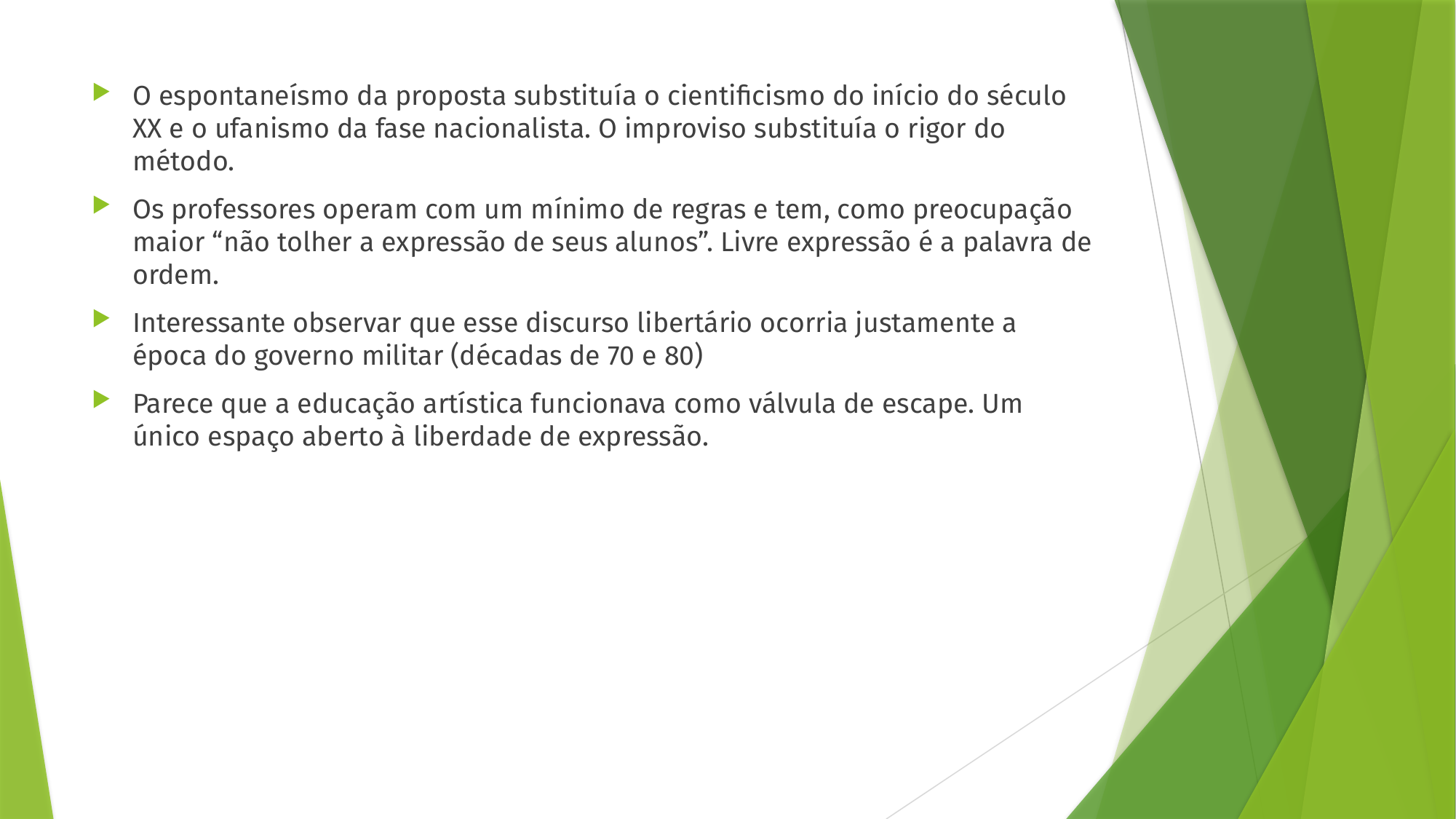

#
O espontaneísmo da proposta substituía o cientificismo do início do século XX e o ufanismo da fase nacionalista. O improviso substituía o rigor do método.
Os professores operam com um mínimo de regras e tem, como preocupação maior “não tolher a expressão de seus alunos”. Livre expressão é a palavra de ordem.
Interessante observar que esse discurso libertário ocorria justamente a época do governo militar (décadas de 70 e 80)
Parece que a educação artística funcionava como válvula de escape. Um único espaço aberto à liberdade de expressão.